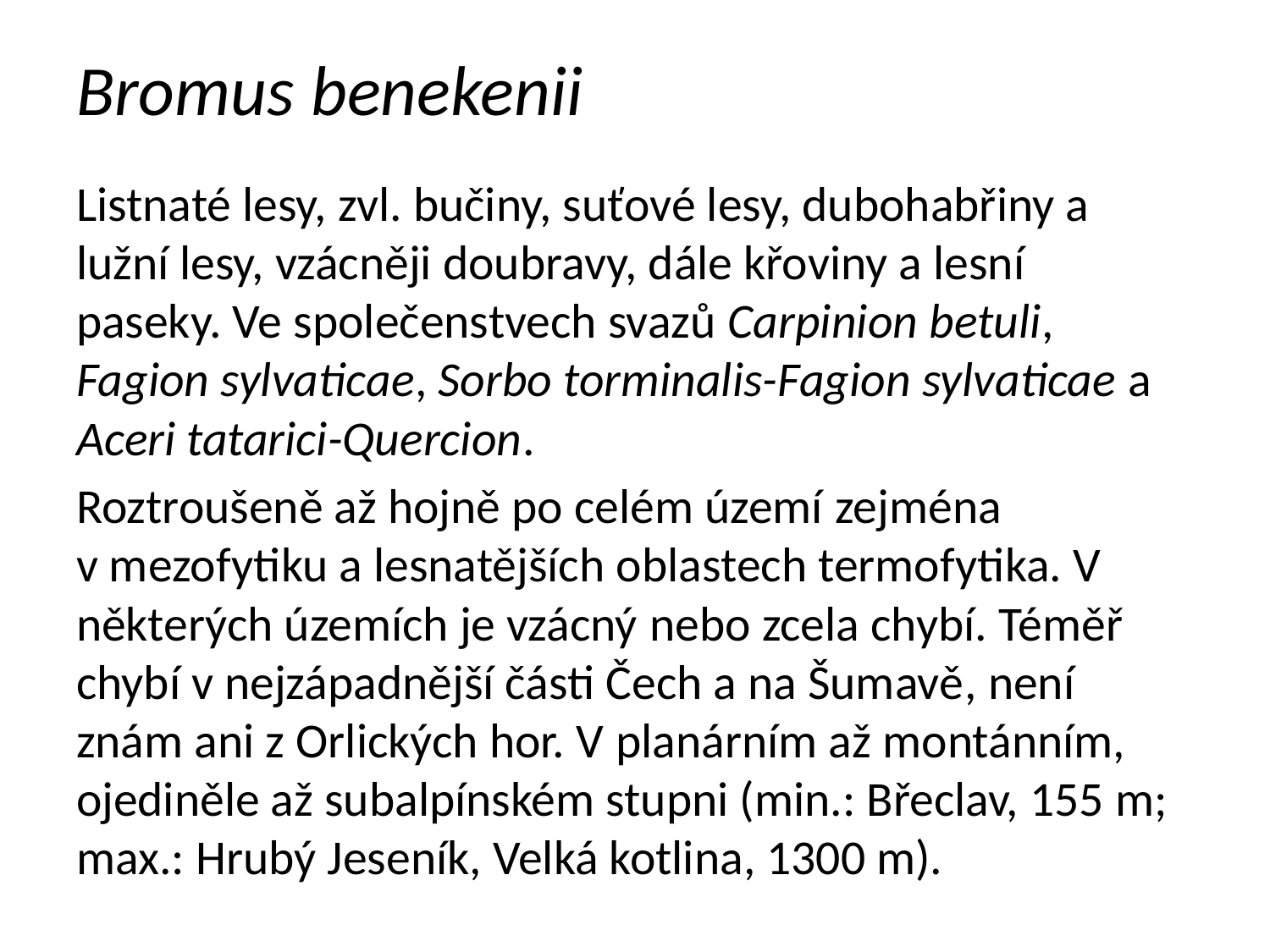

# Bromus benekenii
Listnaté lesy, zvl. bučiny, suťové lesy, dubohabřiny a lužní lesy, vzácněji doubravy, dále křoviny a lesní paseky. Ve společenstvech svazů Carpinion betuli, Fagion sylvaticae, Sorbo torminalis-Fagion sylvaticae a Aceri tatarici-Quercion.
Roztroušeně až hojně po celém území zejména v mezofytiku a lesnatějších oblastech termofytika. V některých územích je vzácný nebo zcela chybí. Téměř chybí v nejzápadnější části Čech a na Šumavě, není znám ani z Orlických hor. V planárním až montánním, ojediněle až subalpínském stupni (min.: Břeclav, 155 m; max.: Hrubý Jeseník, Velká kotlina, 1300 m).